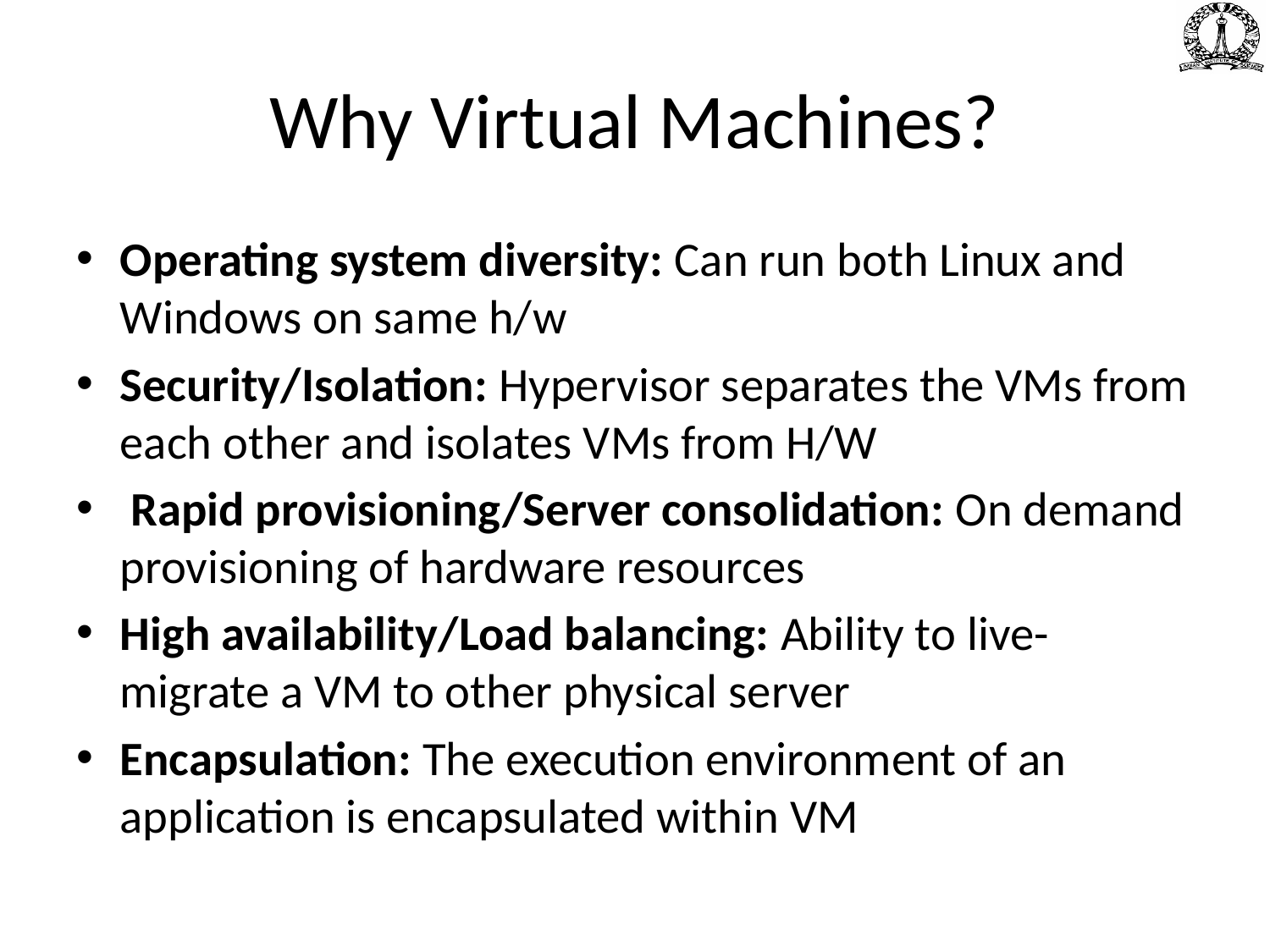

# Why Virtual Machines?
Operating system diversity: Can run both Linux and Windows on same h/w
Security/Isolation: Hypervisor separates the VMs from each other and isolates VMs from H/W
 Rapid provisioning/Server consolidation: On demand provisioning of hardware resources
High availability/Load balancing: Ability to live-migrate a VM to other physical server
Encapsulation: The execution environment of an application is encapsulated within VM